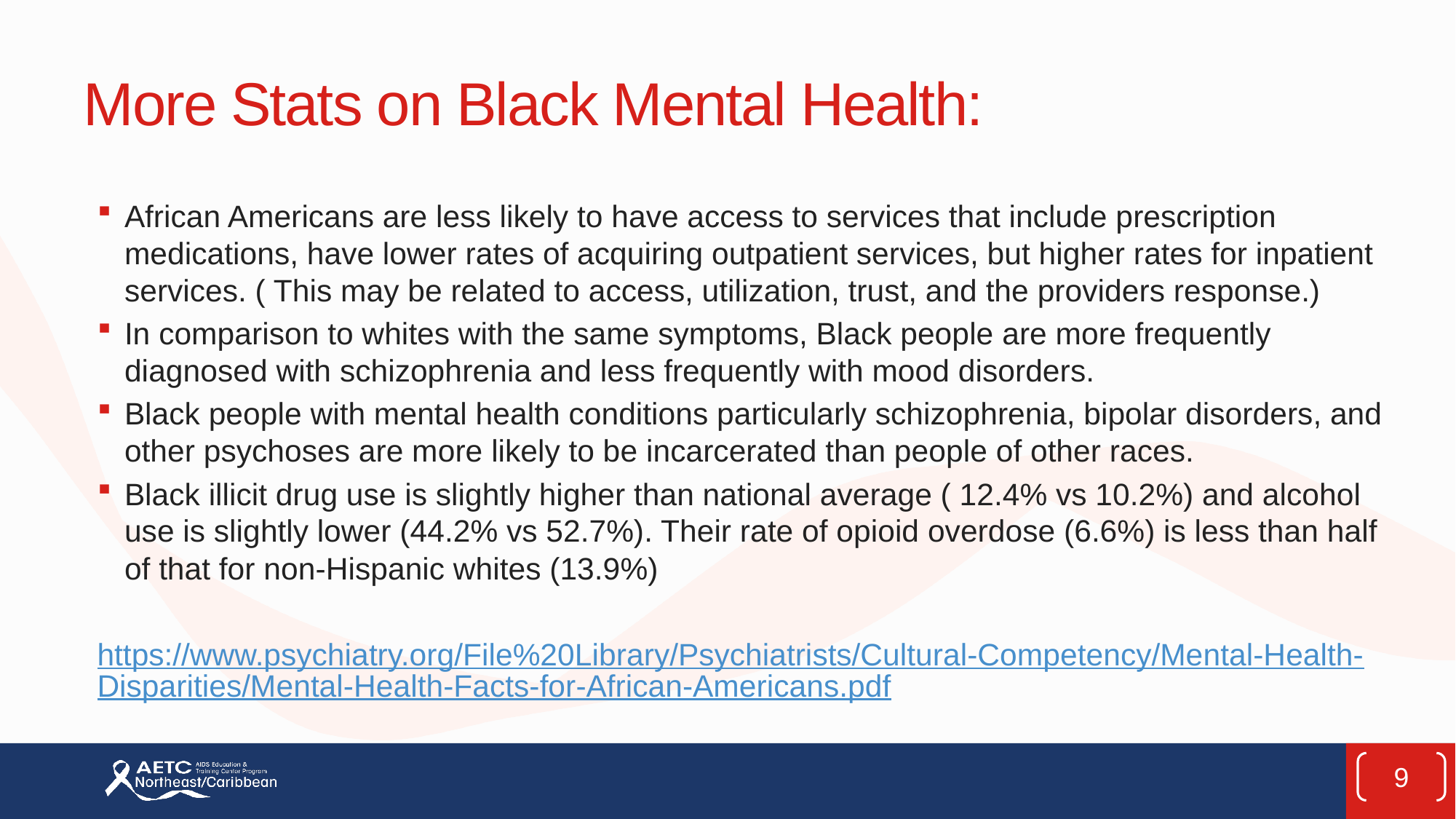

# More Stats on Black Mental Health:
African Americans are less likely to have access to services that include prescription medications, have lower rates of acquiring outpatient services, but higher rates for inpatient services. ( This may be related to access, utilization, trust, and the providers response.)
In comparison to whites with the same symptoms, Black people are more frequently diagnosed with schizophrenia and less frequently with mood disorders.
Black people with mental health conditions particularly schizophrenia, bipolar disorders, and other psychoses are more likely to be incarcerated than people of other races.
Black illicit drug use is slightly higher than national average ( 12.4% vs 10.2%) and alcohol use is slightly lower (44.2% vs 52.7%). Their rate of opioid overdose (6.6%) is less than half of that for non-Hispanic whites (13.9%)

https://www.psychiatry.org/File%20Library/Psychiatrists/Cultural-Competency/Mental-Health-Disparities/Mental-Health-Facts-for-African-Americans.pdf
9